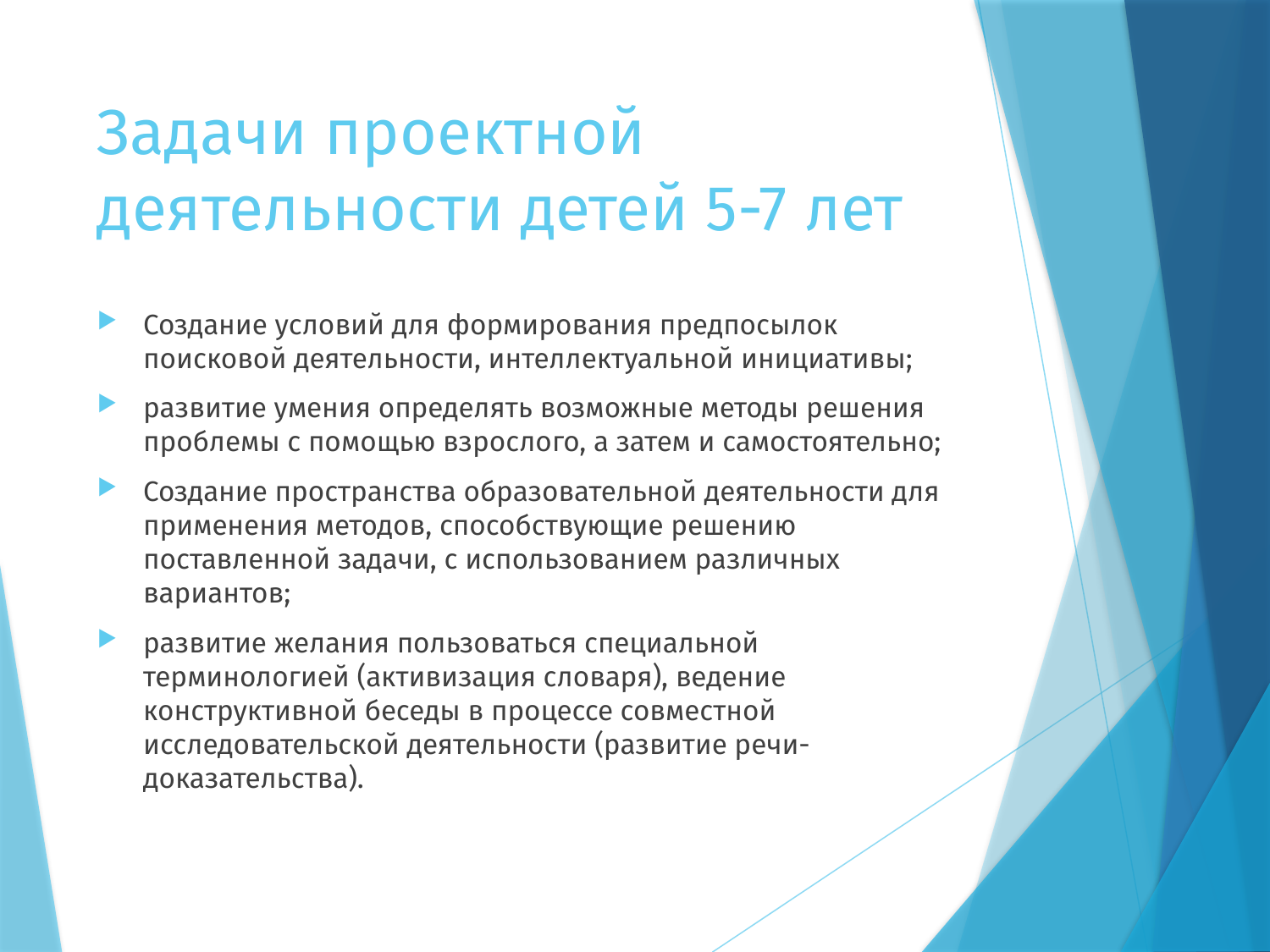

# Задачи проектной деятельности детей 5-7 лет
Создание условий для формирования предпосылок поисковой деятельности, интеллектуальной инициативы;
развитие умения определять возможные методы решения проблемы с помощью взрослого, а затем и самостоятельно;
Создание пространства образовательной деятельности для применения методов, способствующие решению поставленной задачи, с использованием различных вариантов;
развитие желания пользоваться специальной терминологией (активизация словаря), ведение конструктивной беседы в процессе совместной исследовательской деятельности (развитие речи-доказательства).